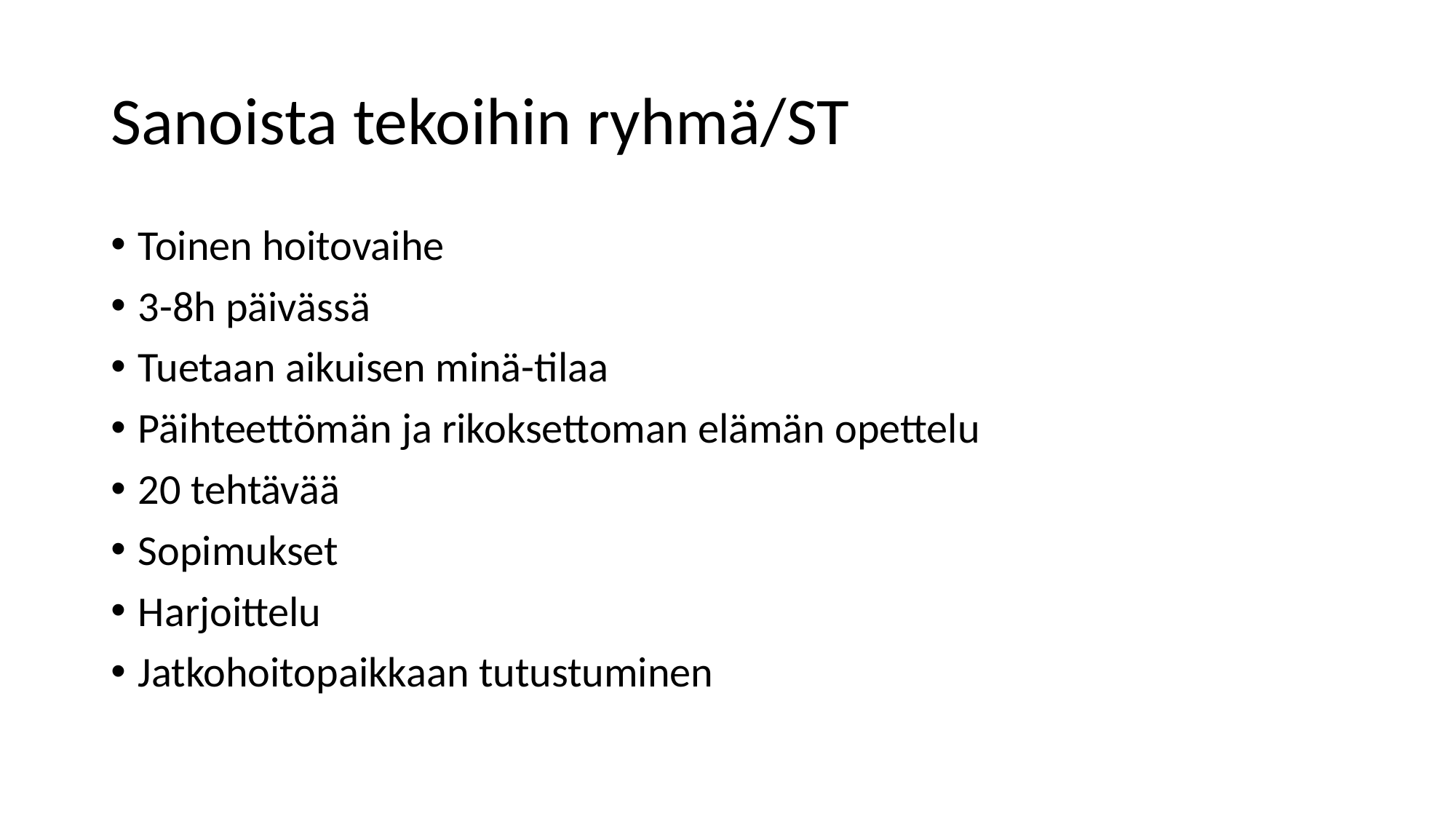

# Sanoista tekoihin ryhmä/ST
Toinen hoitovaihe
3-8h päivässä
Tuetaan aikuisen minä-tilaa
Päihteettömän ja rikoksettoman elämän opettelu
20 tehtävää
Sopimukset
Harjoittelu
Jatkohoitopaikkaan tutustuminen